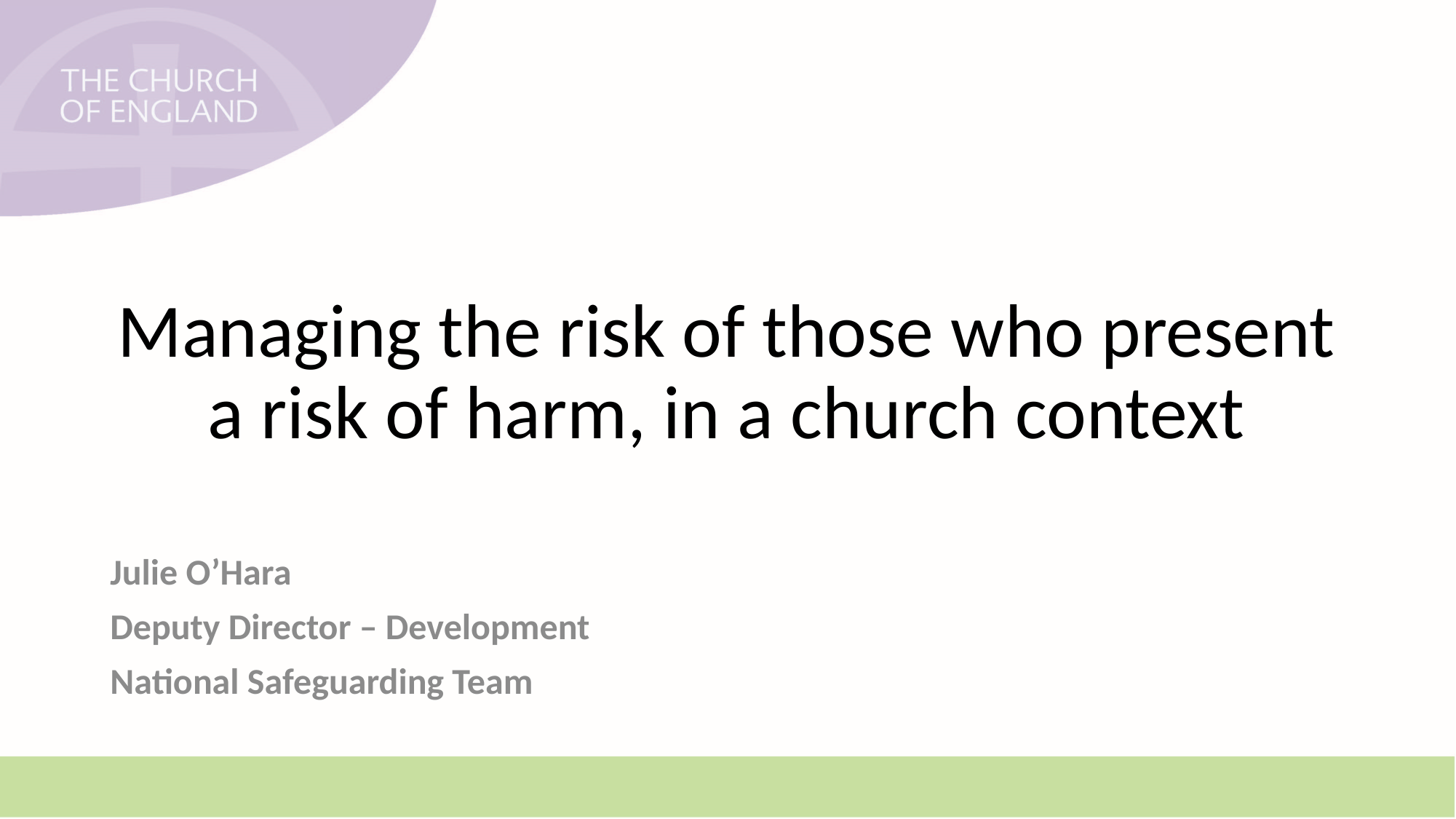

# Managing the risk of those who present a risk of harm, in a church context
Julie O’Hara
Deputy Director – Development
National Safeguarding Team